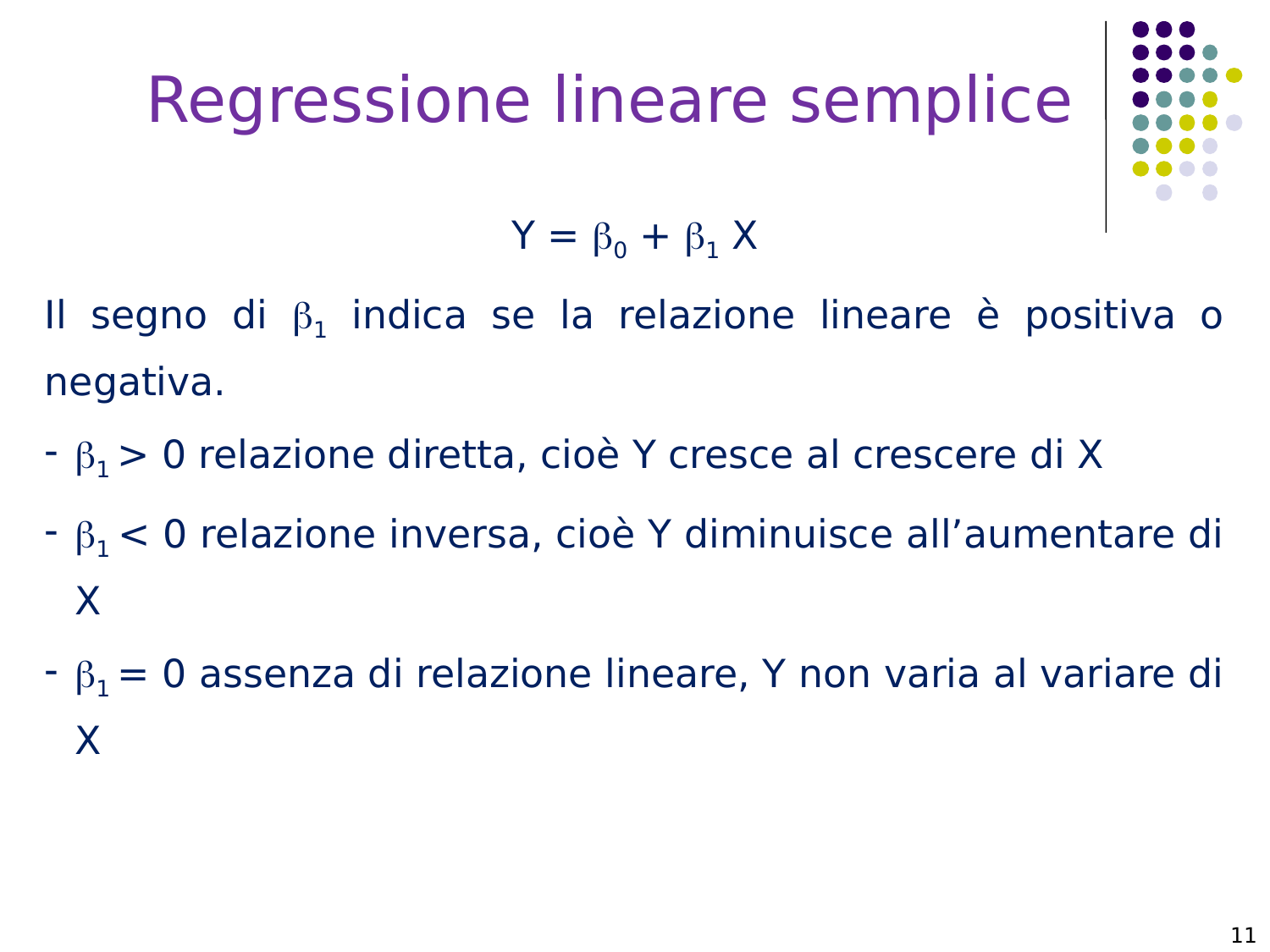

Regressione lineare semplice
Y = β0 + β1 X
Il segno di β1 indica se la relazione lineare è positiva o negativa.
β1 > 0 relazione diretta, cioè Y cresce al crescere di X
β1 < 0 relazione inversa, cioè Y diminuisce all’aumentare di X
β1 = 0 assenza di relazione lineare, Y non varia al variare di X
11